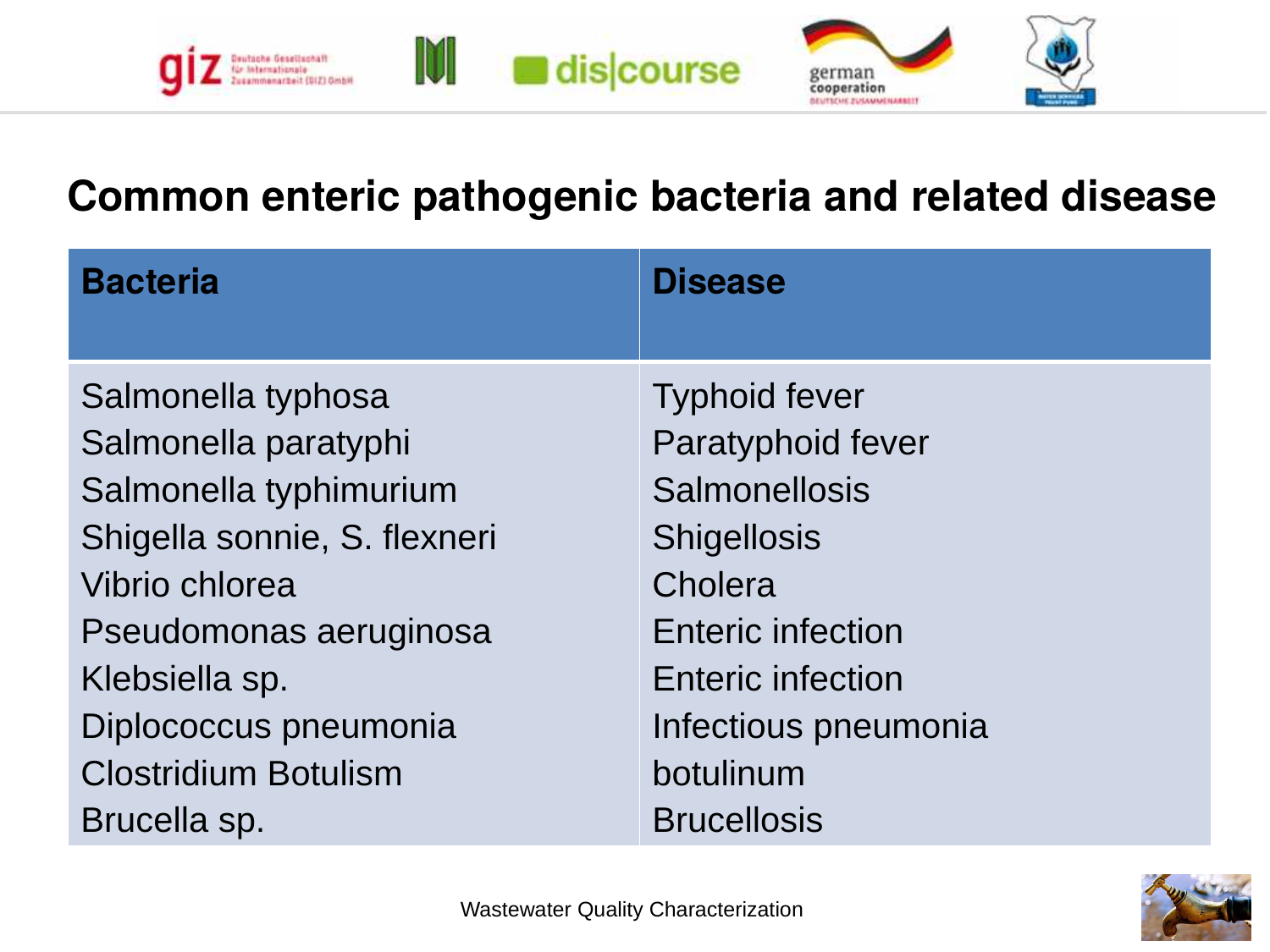

Common enteric pathogenic bacteria and related disease
| Bacteria | Disease |
| --- | --- |
| Salmonella typhosa Salmonella paratyphi Salmonella typhimurium Shigella sonnie, S. flexneri Vibrio chlorea Pseudomonas aeruginosa Klebsiella sp. Diplococcus pneumonia Clostridium Botulism Brucella sp. | Typhoid fever Paratyphoid fever Salmonellosis Shigellosis Cholera Enteric infection Enteric infection Infectious pneumonia botulinum Brucellosis |